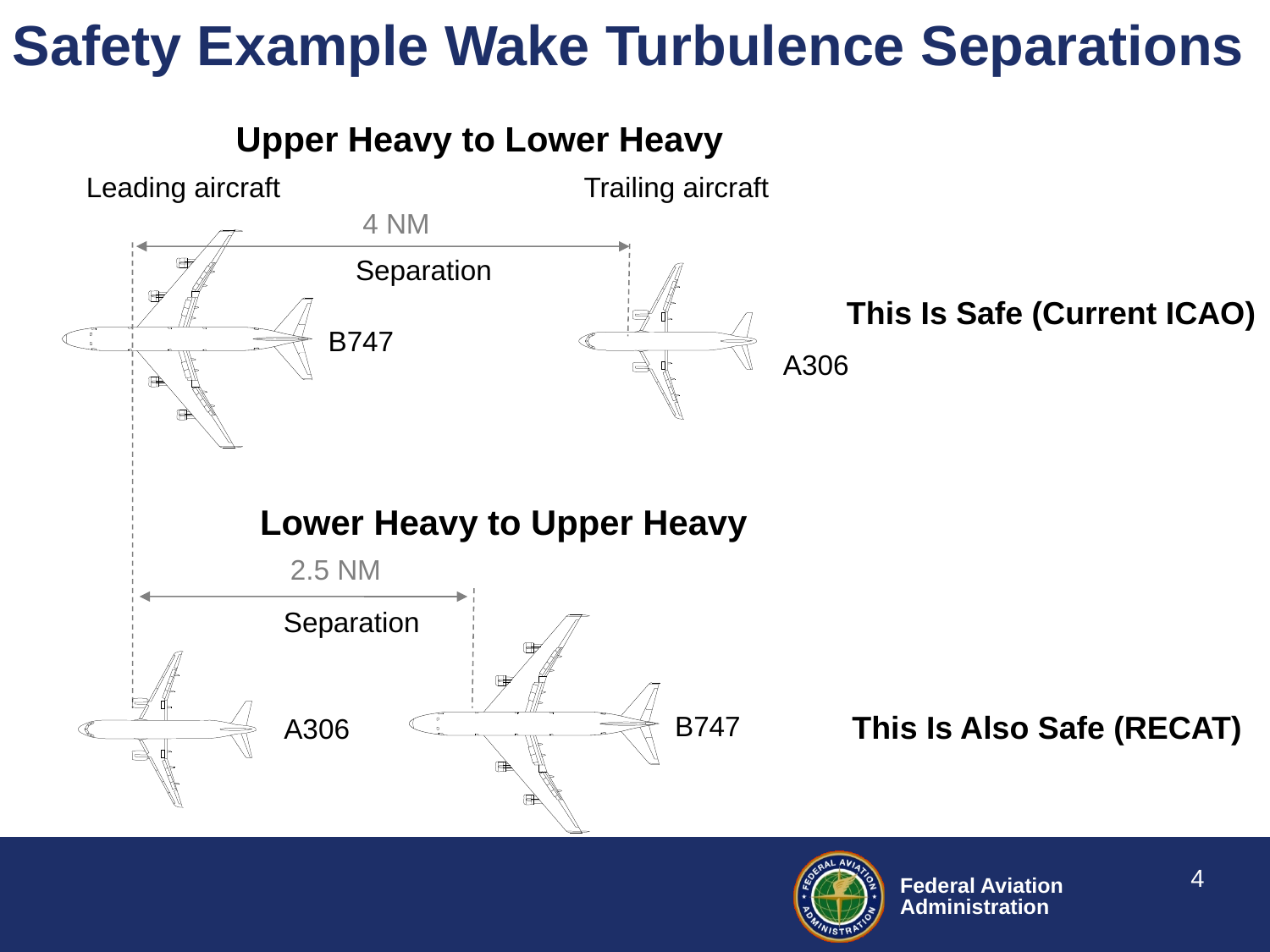

Safety Example Wake Turbulence Separations

Upper Heavy to Lower Heavy

Trailing aircraft
Leading aircraft

B747

4 NM

Separation

This Is Safe (Current ICAO)
A306

Lower Heavy to Upper Heavy

2.5 NM

Separation

B747

This Is Also Safe (RECAT)
A306

4